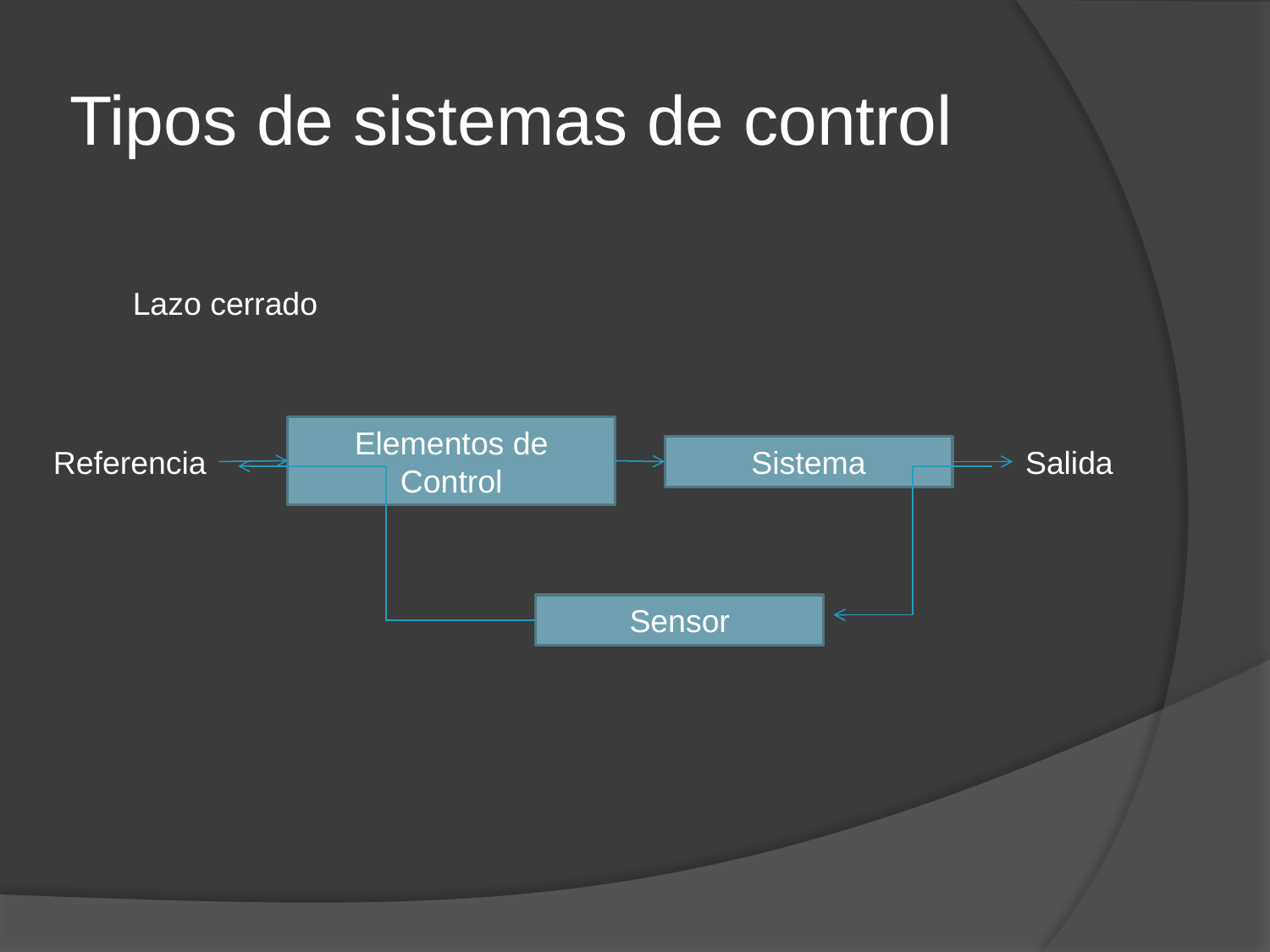

# Tipos de sistemas de control
Lazo cerrado
Elementos de Control
Referencia
Sistema
Salida
Sensor